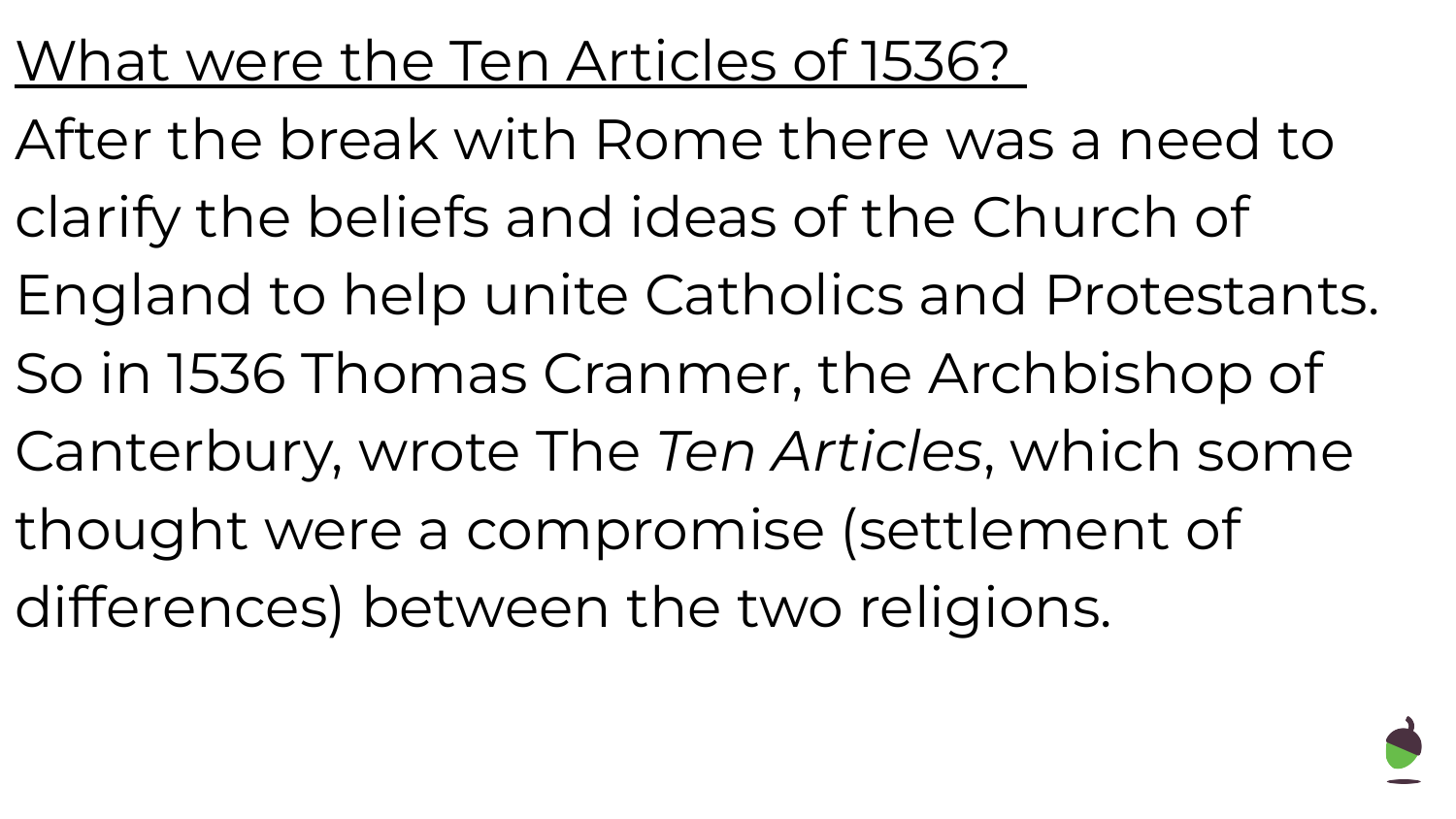

What were the Ten Articles of 1536?
After the break with Rome there was a need to clarify the beliefs and ideas of the Church of England to help unite Catholics and Protestants. So in 1536 Thomas Cranmer, the Archbishop of Canterbury, wrote The Ten Articles, which some thought were a compromise (settlement of differences) between the two religions.